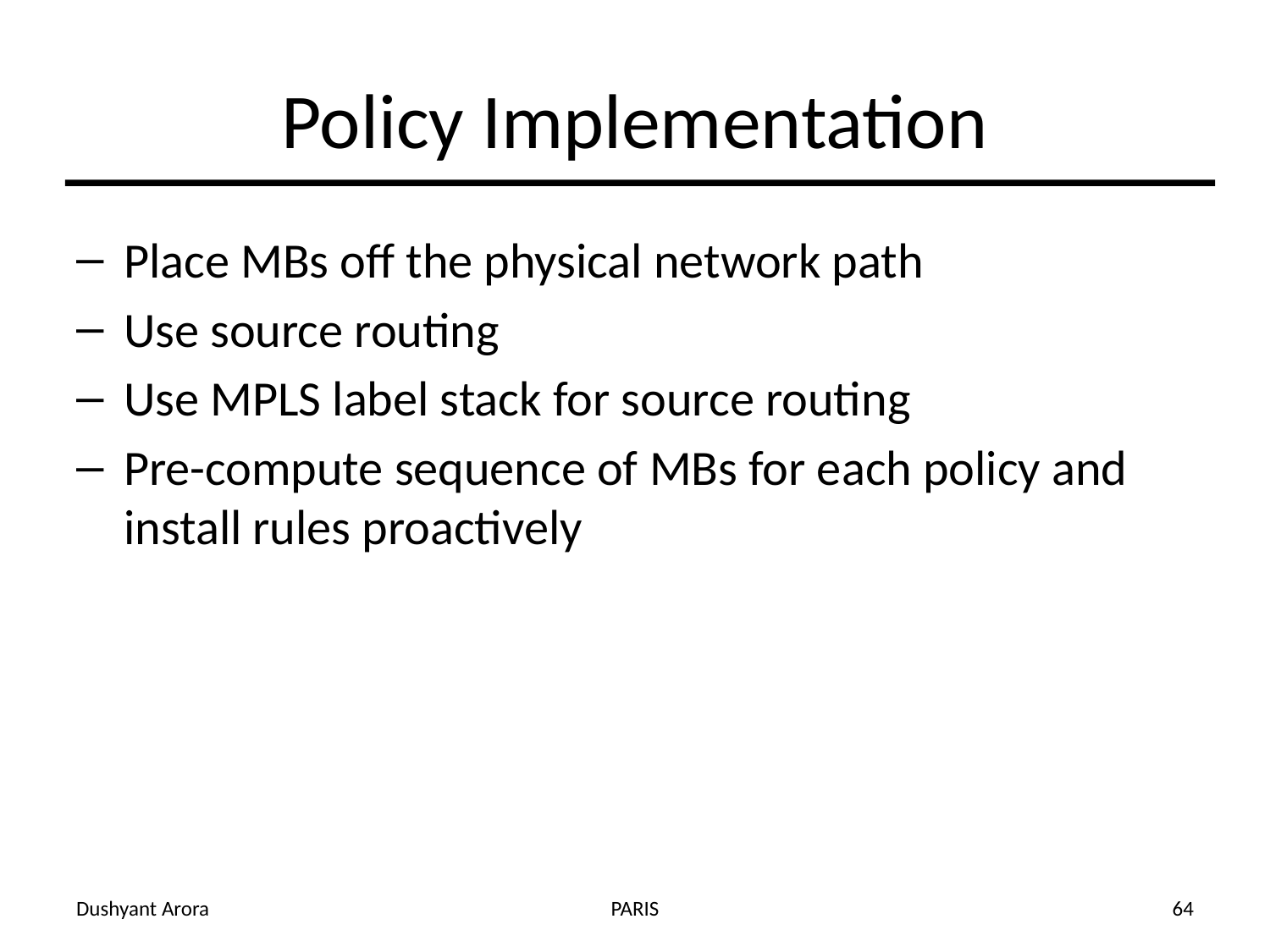

# Policy Implementation

Place MBs off the physical network path
Use source routing
Use MPLS label stack for source routing
Pre-compute sequence of MBs for each policy and install rules proactively

Dushyant Arora
PARIS
64